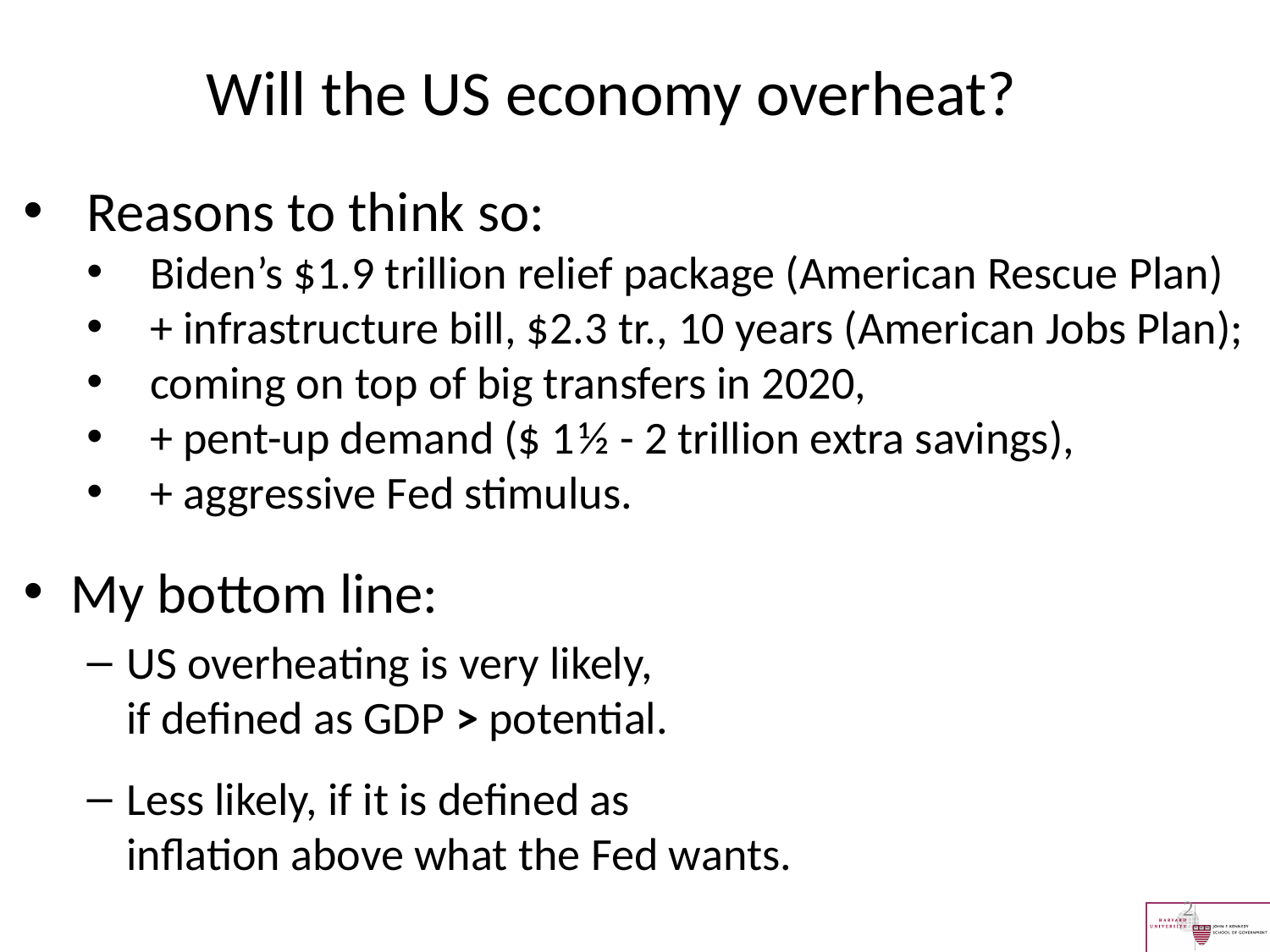

# Will the US economy overheat?
Reasons to think so:
Biden’s $1.9 trillion relief package (American Rescue Plan)
+ infrastructure bill, $2.3 tr., 10 years (American Jobs Plan);
coming on top of big transfers in 2020,
+ pent-up demand ($ 1 ½ - 2 trillion extra savings),
+ aggressive Fed stimulus.
My bottom line:
US overheating is very likely,
if defined as GDP > potential.
Less likely, if it is defined as
inflation above what the Fed wants.
2